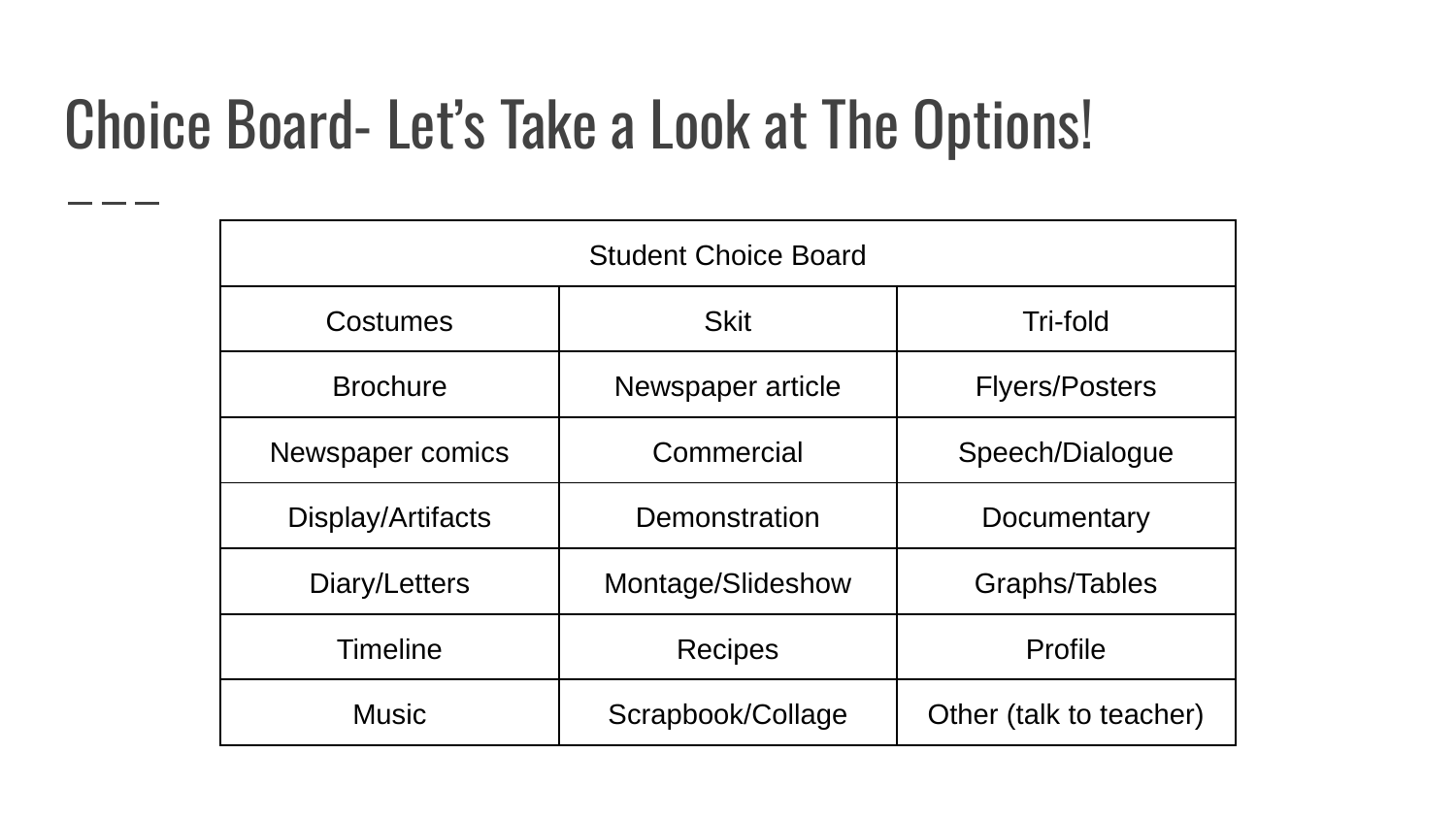

# Choice Board- Let’s Take a Look at The Options!
| Student Choice Board |  |  |
| --- | --- | --- |
| Costumes | Skit | Tri-fold |
| Brochure | Newspaper article | Flyers/Posters |
| Newspaper comics | Commercial | Speech/Dialogue |
| Display/Artifacts | Demonstration | Documentary |
| Diary/Letters | Montage/Slideshow | Graphs/Tables |
| Timeline | Recipes | Profile |
| Music | Scrapbook/Collage | Other (talk to teacher) |